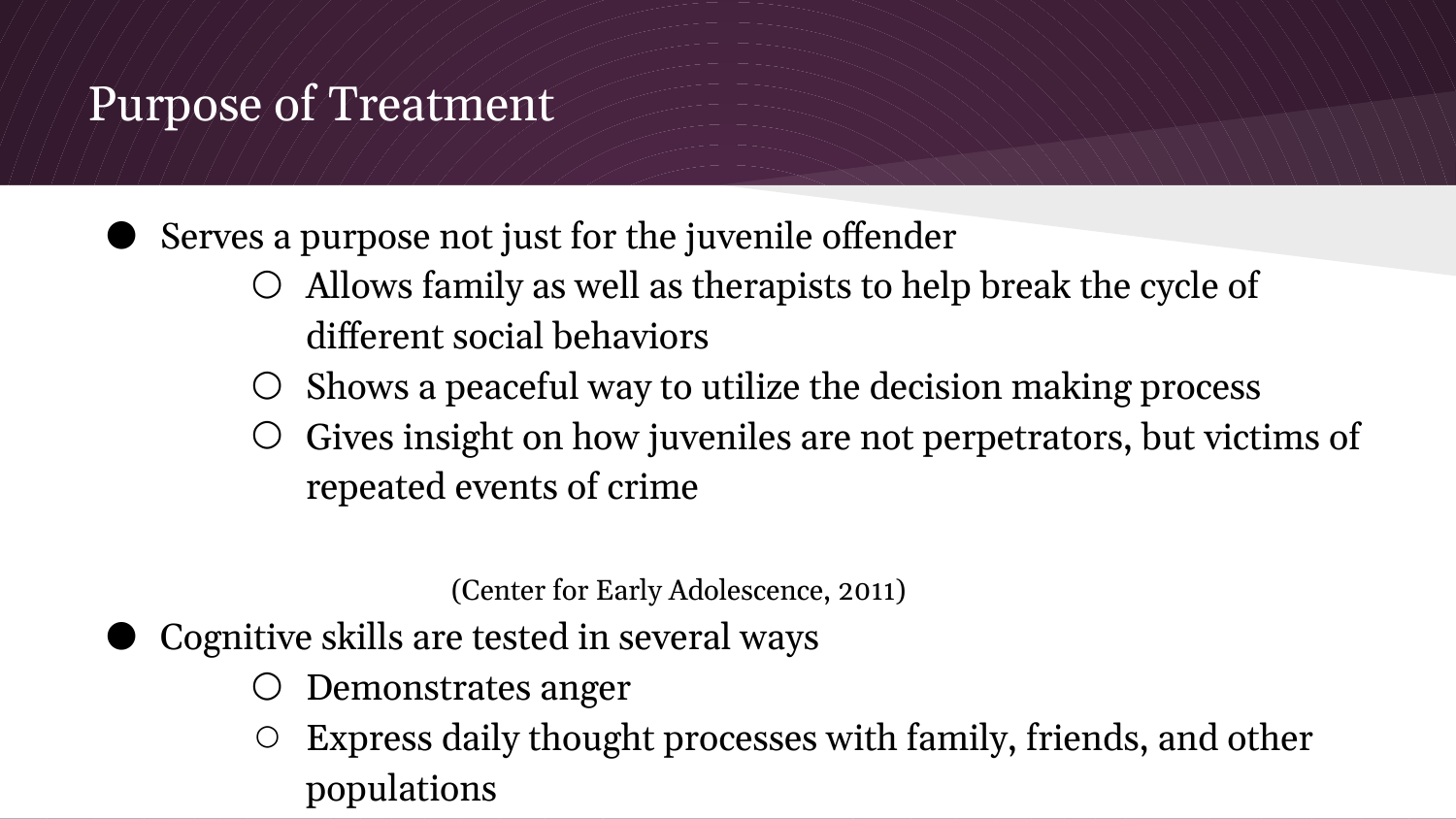

# Purpose of Treatment
Serves a purpose not just for the juvenile offender
Allows family as well as therapists to help break the cycle of different social behaviors
Shows a peaceful way to utilize the decision making process
Gives insight on how juveniles are not perpetrators, but victims of repeated events of crime
										(Center for Early Adolescence, 2011)
Cognitive skills are tested in several ways
Demonstrates anger
Express daily thought processes with family, friends, and other populations
											(Doran et. Koutsenok, 2011)